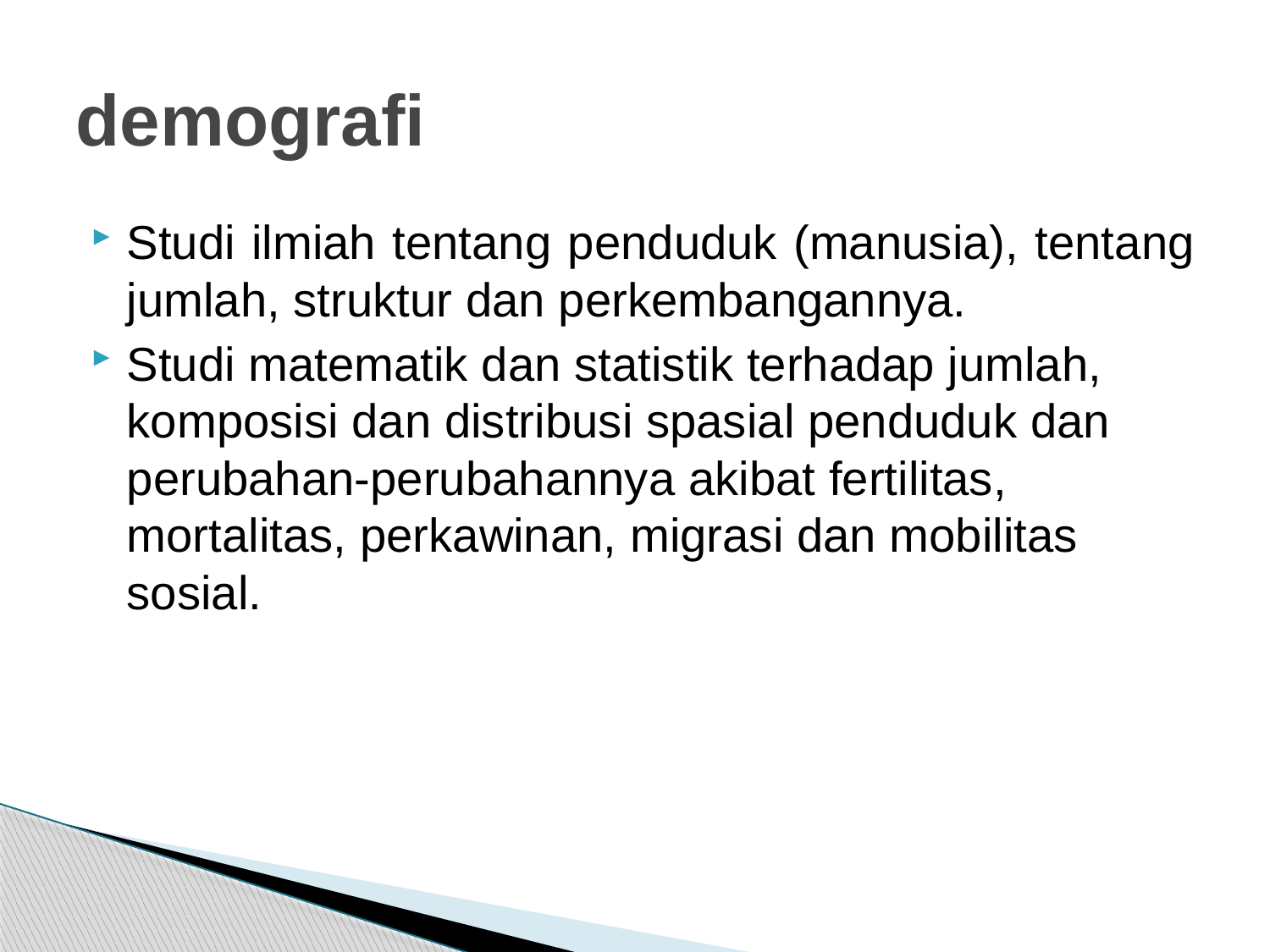

# demografi
Studi ilmiah tentang penduduk (manusia), tentang jumlah, struktur dan perkembangannya.
Studi matematik dan statistik terhadap jumlah, komposisi dan distribusi spasial penduduk dan perubahan-perubahannya akibat fertilitas, mortalitas, perkawinan, migrasi dan mobilitas sosial.